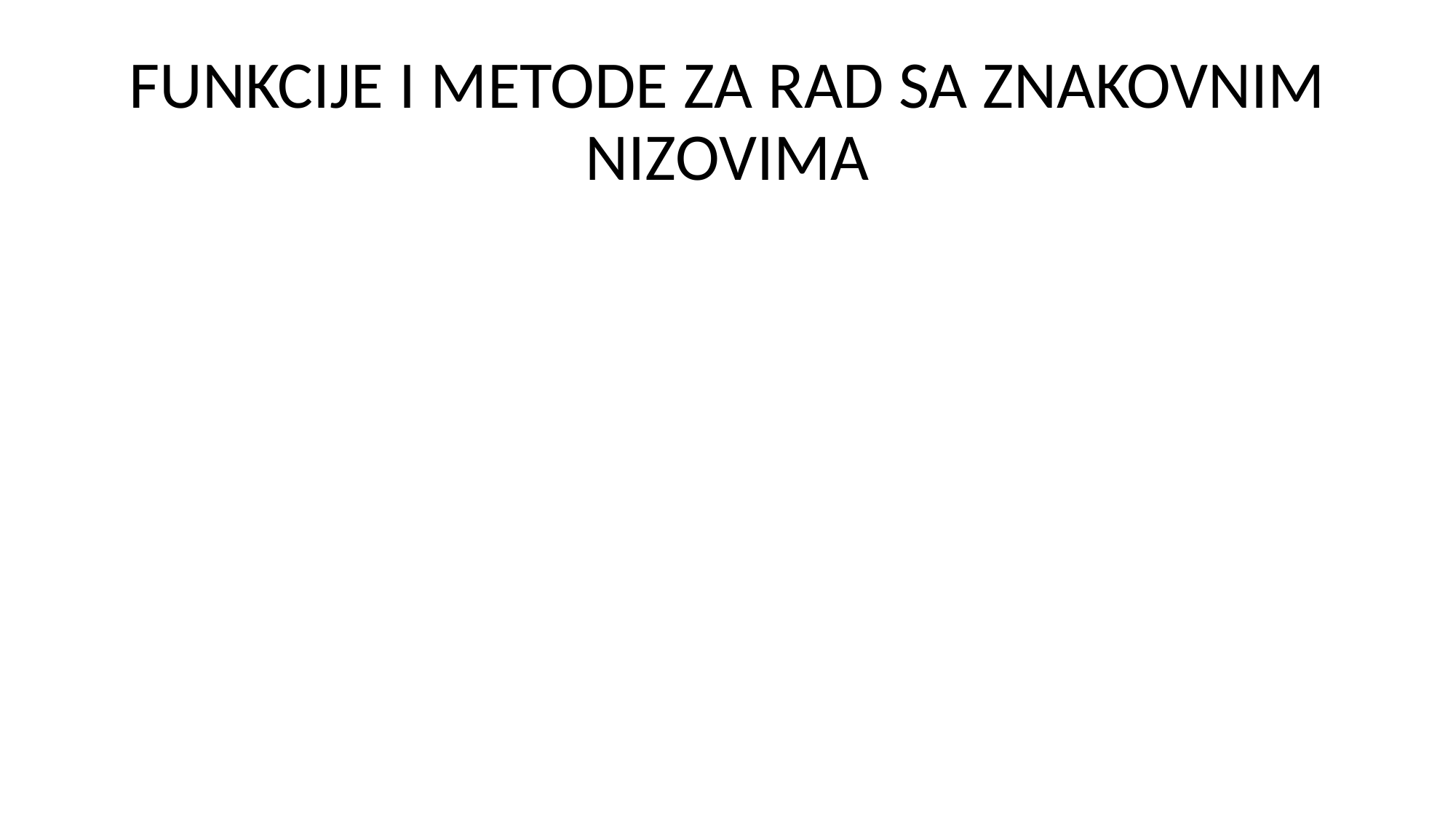

# FUNKCIJE I METODE ZA RAD SA ZNAKOVNIM NIZOVIMA